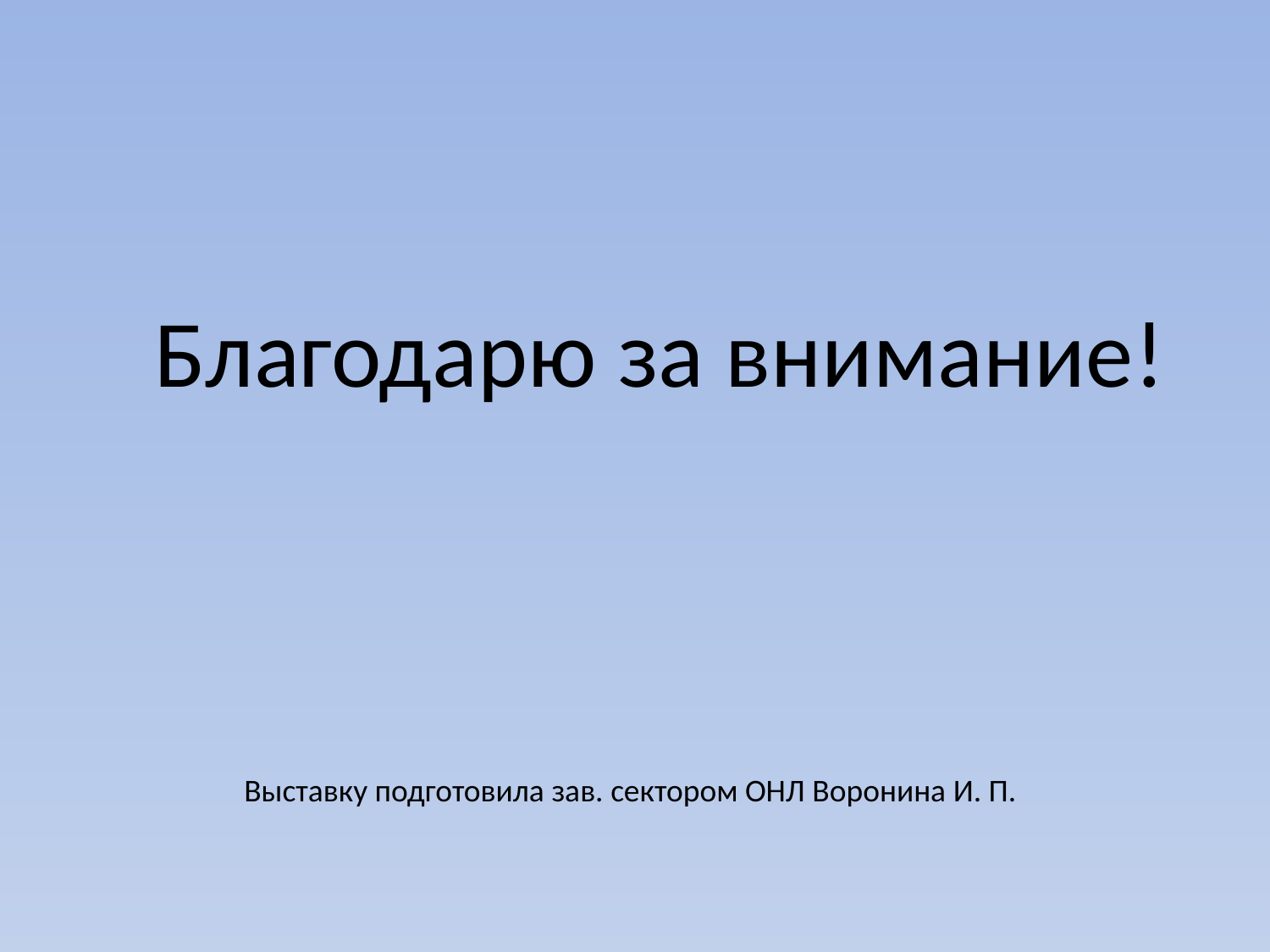

Благодарю за внимание!
Выставку подготовила зав. сектором ОНЛ Воронина И. П.